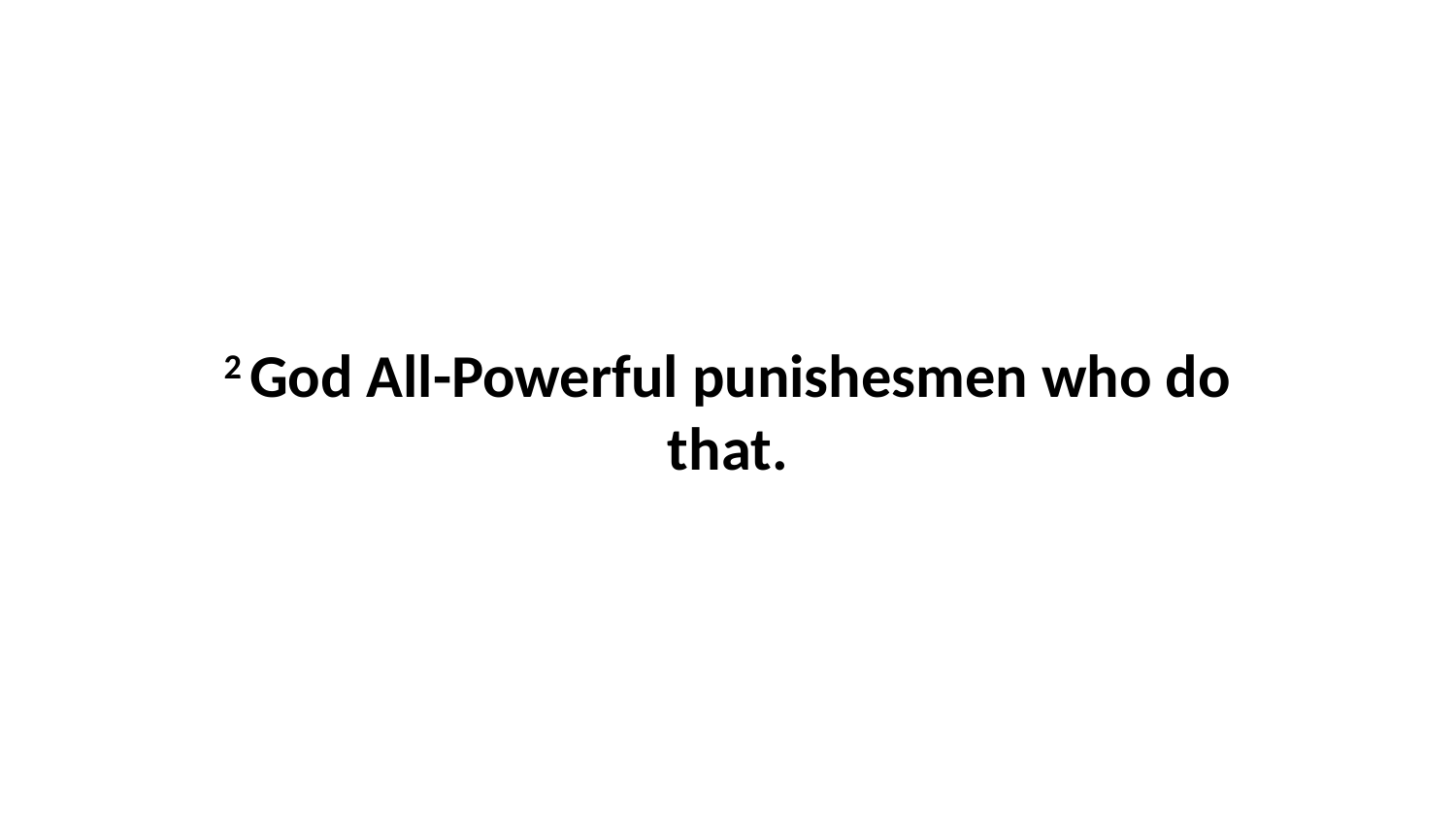

2 God All-Powerful punishesmen who do that.